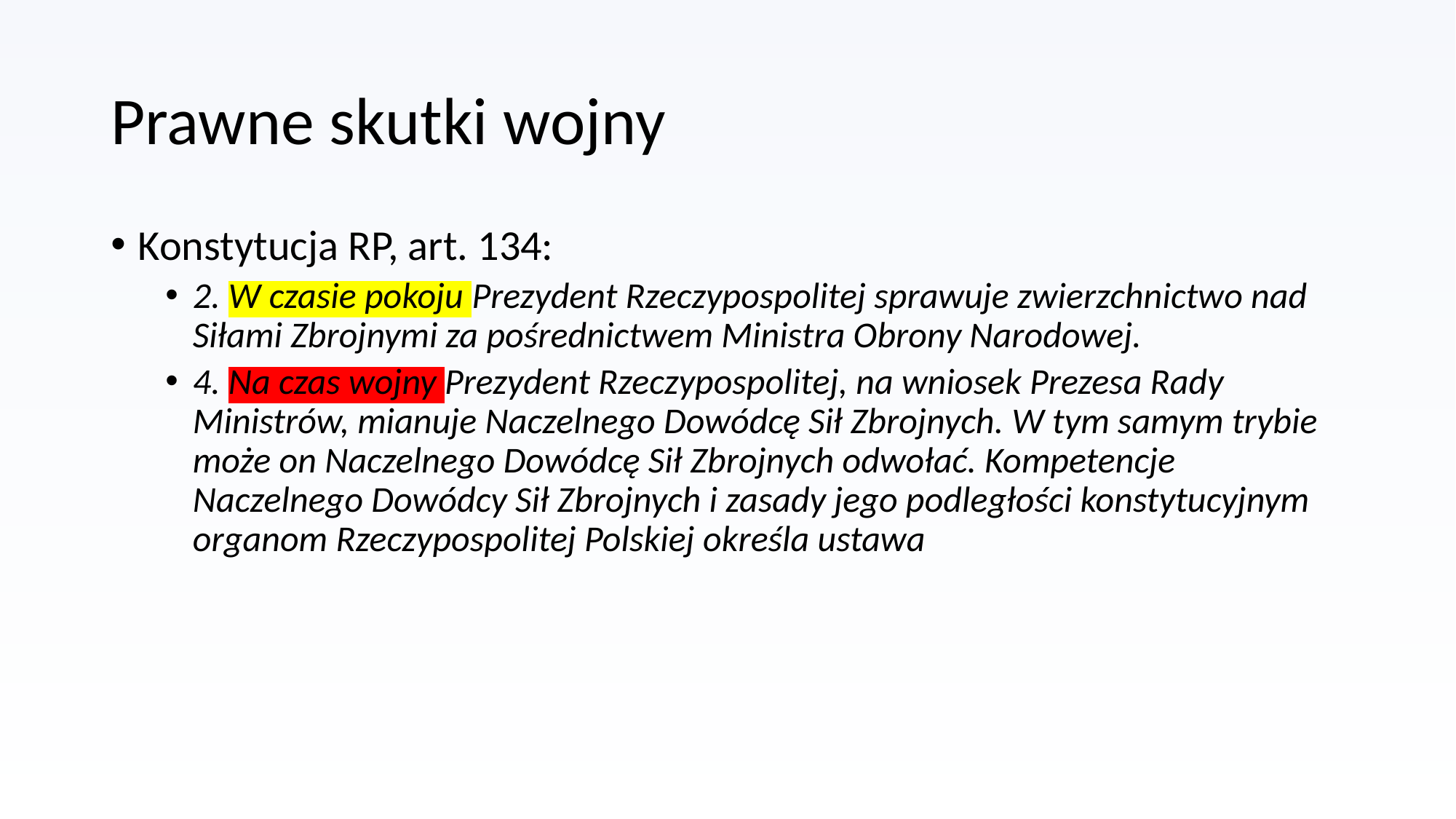

# Prawne skutki wojny
Konstytucja RP, art. 134:
2. W czasie pokoju Prezydent Rzeczypospolitej sprawuje zwierzchnictwo nad Siłami Zbrojnymi za pośrednictwem Ministra Obrony Narodowej.
4. Na czas wojny Prezydent Rzeczypospolitej, na wniosek Prezesa Rady Ministrów, mianuje Naczelnego Dowódcę Sił Zbrojnych. W tym samym trybie może on Naczelnego Dowódcę Sił Zbrojnych odwołać. Kompetencje Naczelnego Dowódcy Sił Zbrojnych i zasady jego podległości konstytucyjnym organom Rzeczypospolitej Polskiej określa ustawa